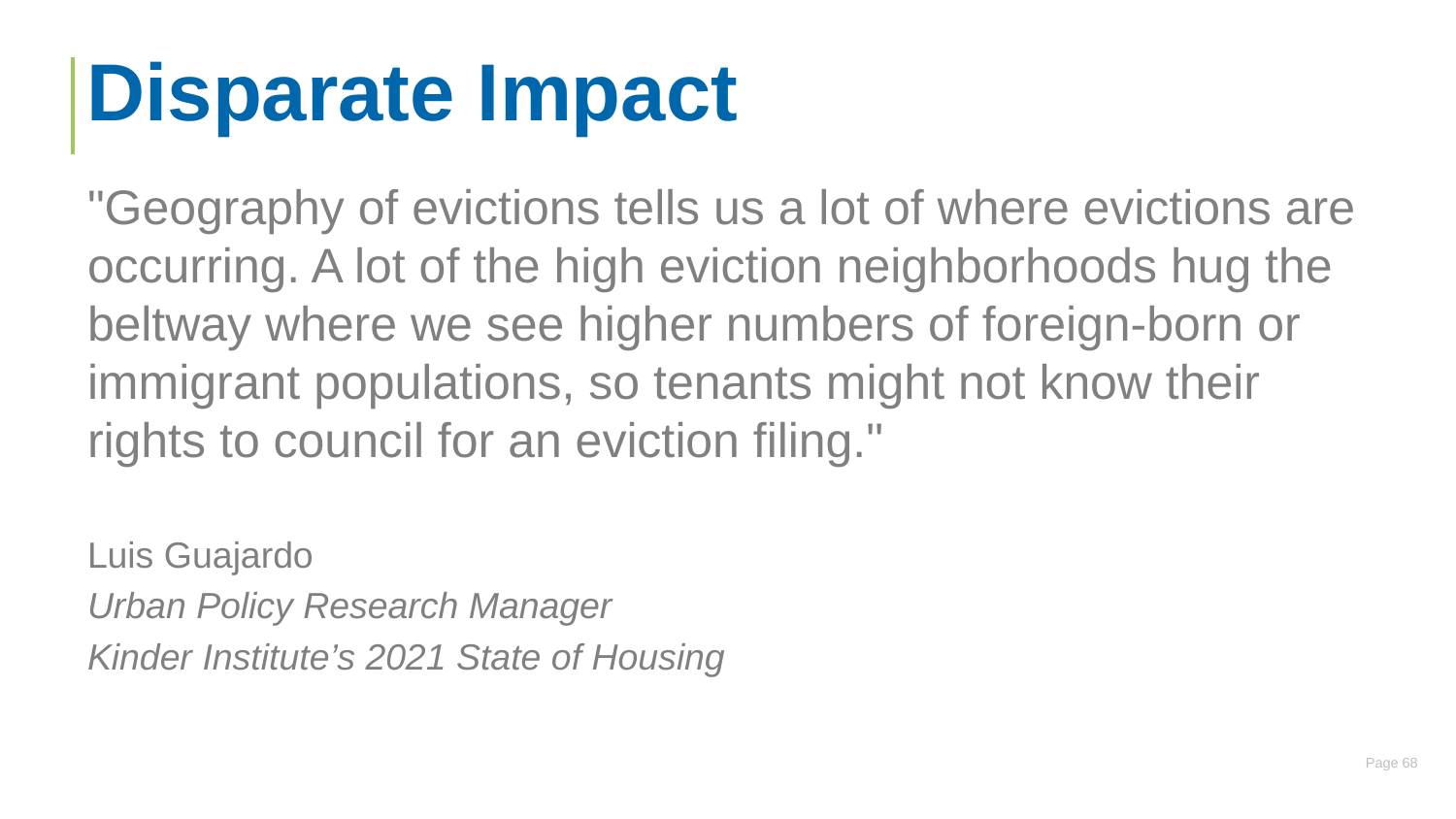

# Disparate Impact
"Geography of evictions tells us a lot of where evictions are occurring. A lot of the high eviction neighborhoods hug the beltway where we see higher numbers of foreign-born or immigrant populations, so tenants might not know their rights to council for an eviction filing."

Luis Guajardo
Urban Policy Research Manager
Kinder Institute’s 2021 State of Housing